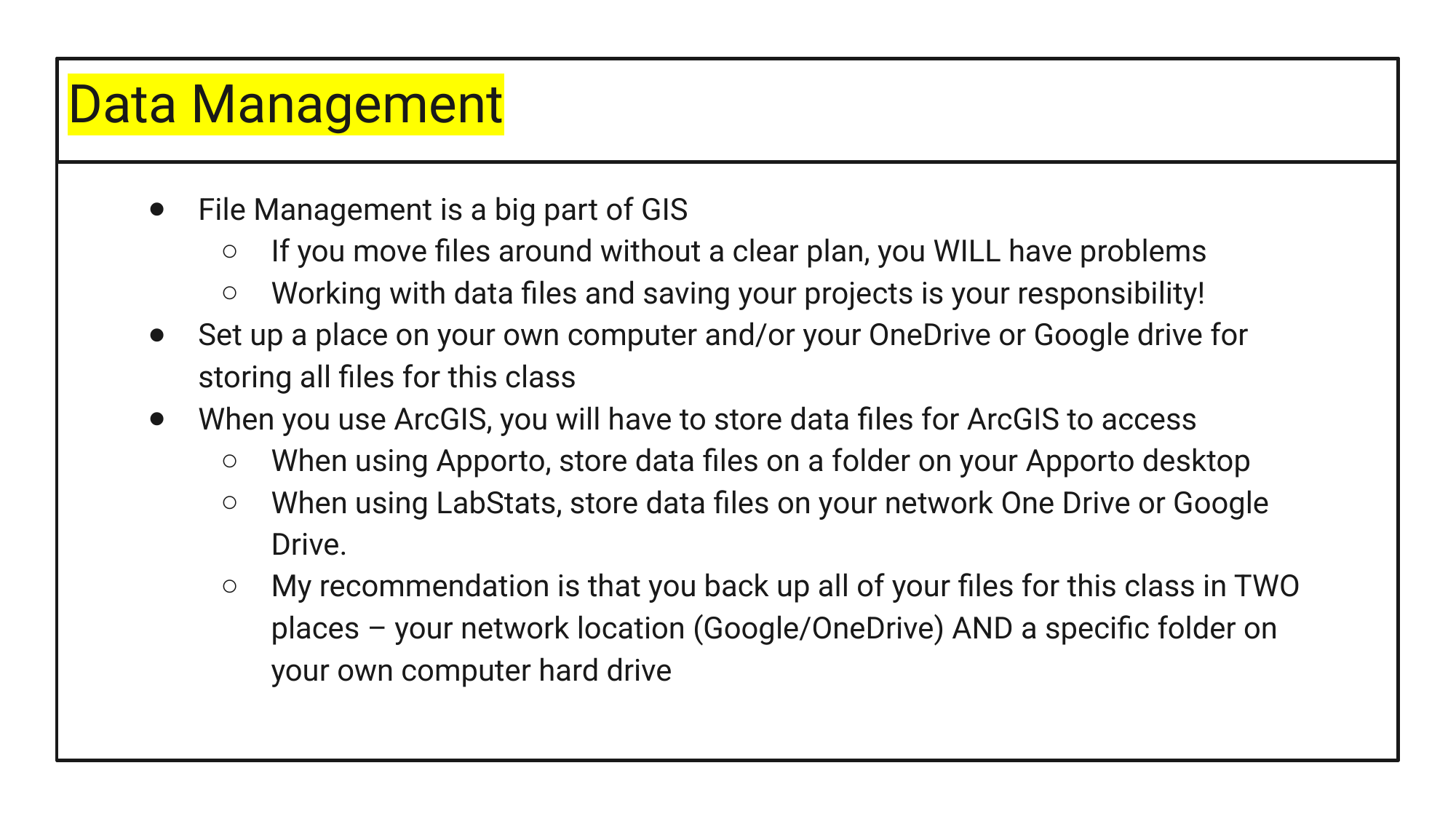

# Data Management
File Management is a big part of GIS
If you move files around without a clear plan, you WILL have problems
Working with data files and saving your projects is your responsibility!
Set up a place on your own computer and/or your OneDrive or Google drive for storing all files for this class
When you use ArcGIS, you will have to store data files for ArcGIS to access
When using Apporto, store data files on a folder on your Apporto desktop
When using LabStats, store data files on your network One Drive or Google Drive.
My recommendation is that you back up all of your files for this class in TWO places – your network location (Google/OneDrive) AND a specific folder on your own computer hard drive